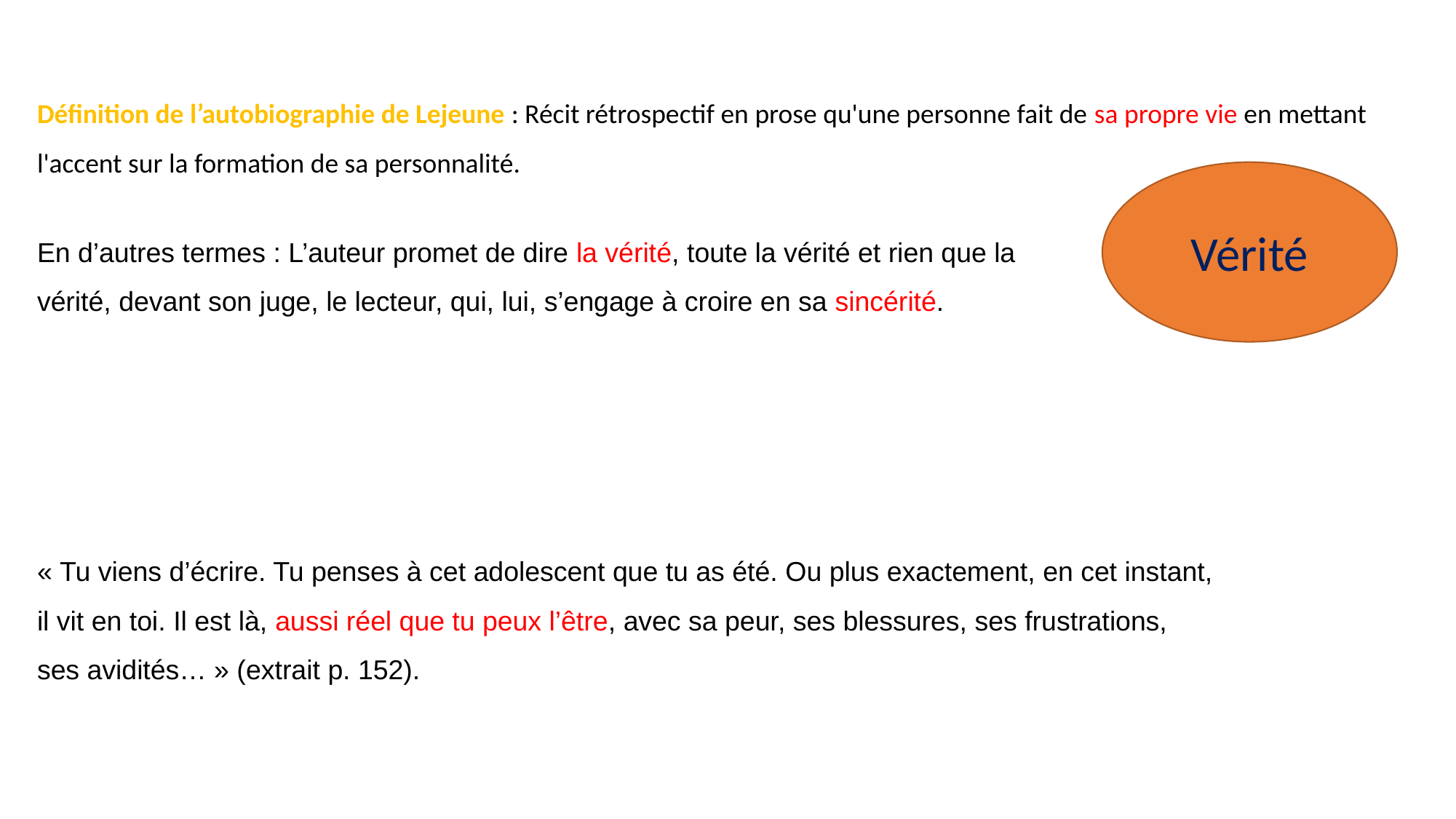

Définition de l’autobiographie de Lejeune : Récit rétrospectif en prose qu'une personne fait de sa propre vie en mettant l'accent sur la formation de sa personnalité.
Vérité
En d’autres termes : L’auteur promet de dire la vérité, toute la vérité et rien que la vérité, devant son juge, le lecteur, qui, lui, s’engage à croire en sa sincérité.
« Tu viens d’écrire. Tu penses à cet adolescent que tu as été. Ou plus exactement, en cet instant, il vit en toi. Il est là, aussi réel que tu peux l’être, avec sa peur, ses blessures, ses frustrations, ses avidités… » (extrait p. 152).